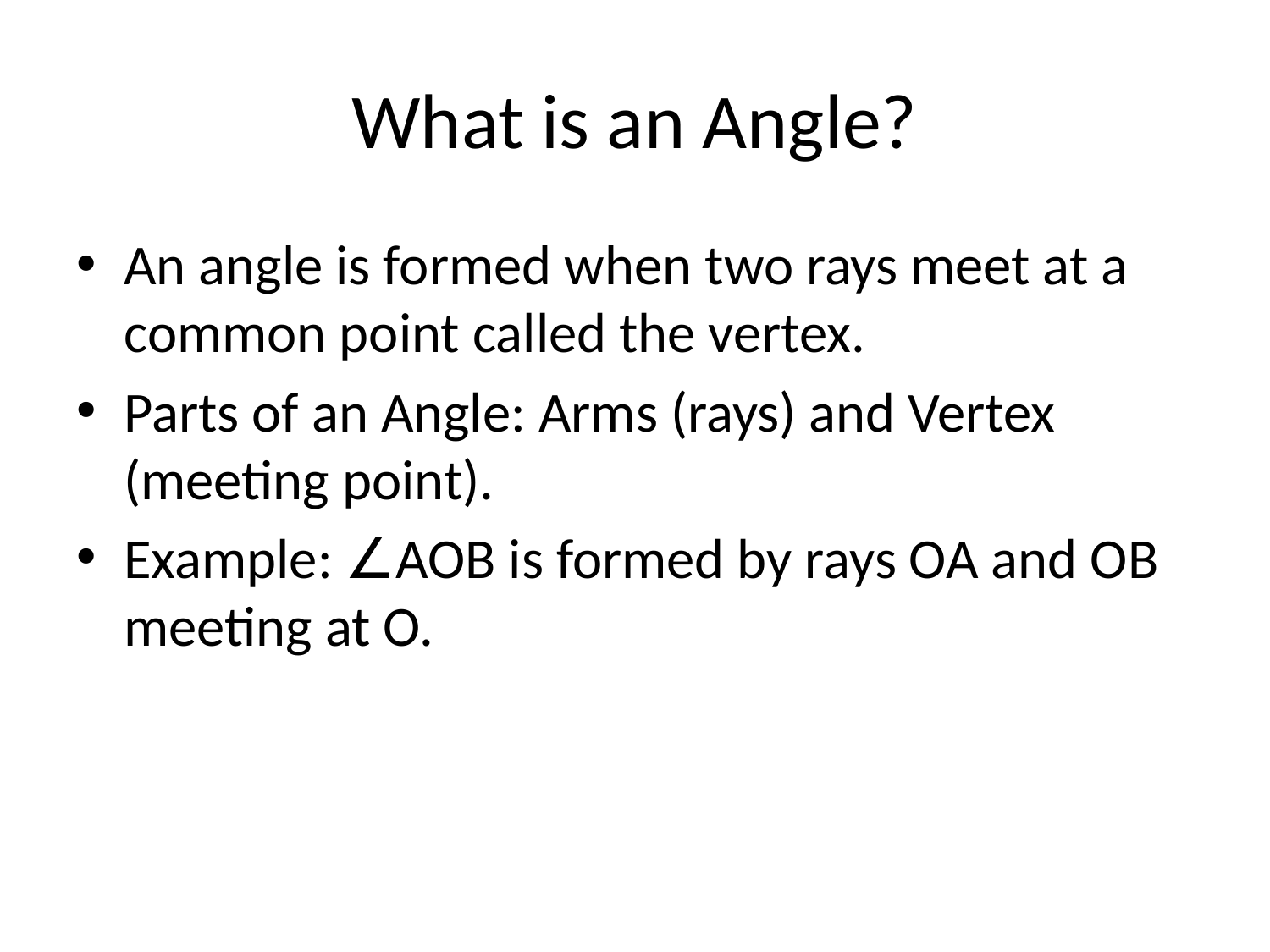

# What is an Angle?
An angle is formed when two rays meet at a common point called the vertex.
Parts of an Angle: Arms (rays) and Vertex (meeting point).
Example: ∠AOB is formed by rays OA and OB meeting at O.